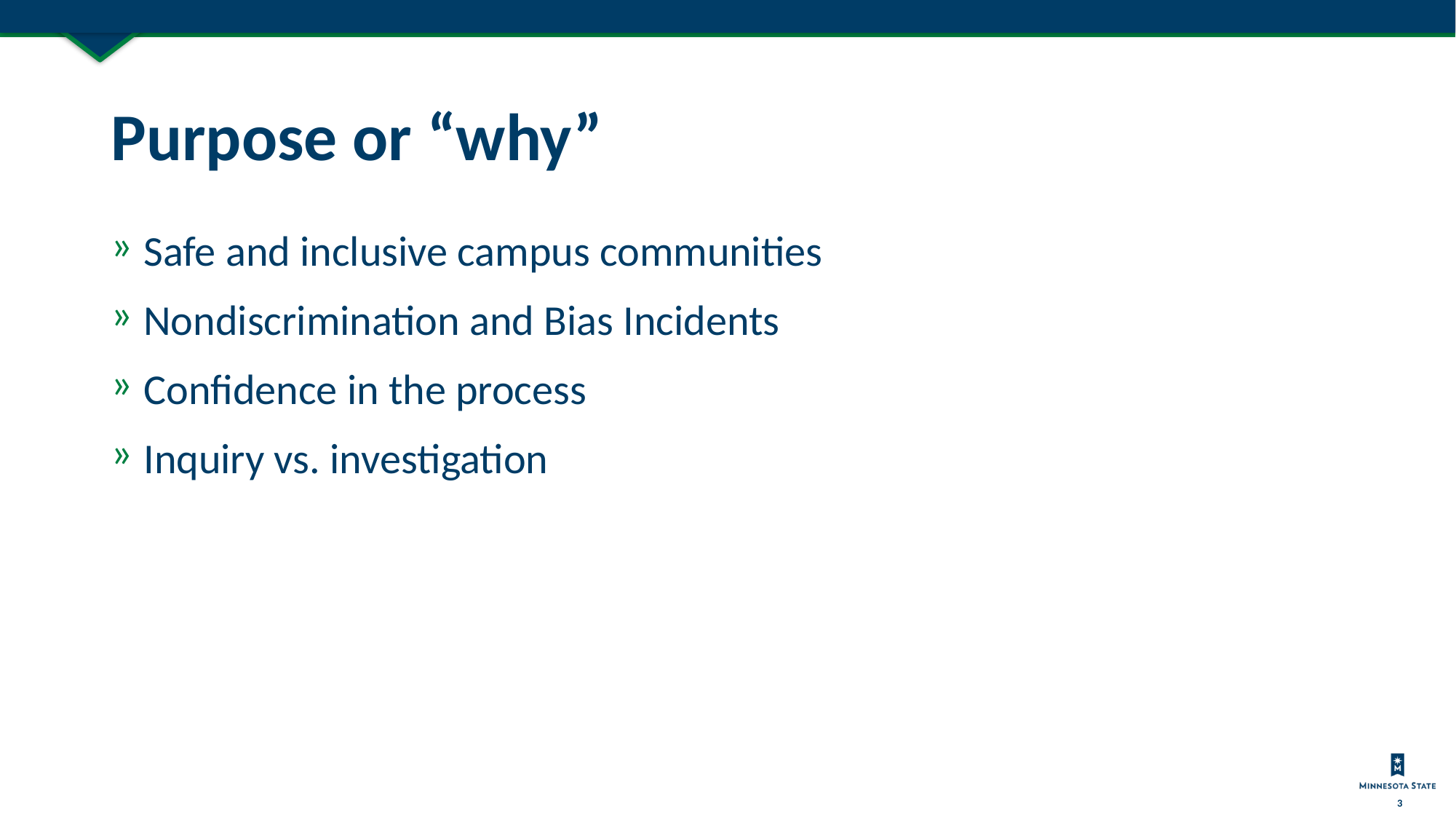

# Purpose or “why”
Safe and inclusive campus communities
Nondiscrimination and Bias Incidents
Confidence in the process
Inquiry vs. investigation